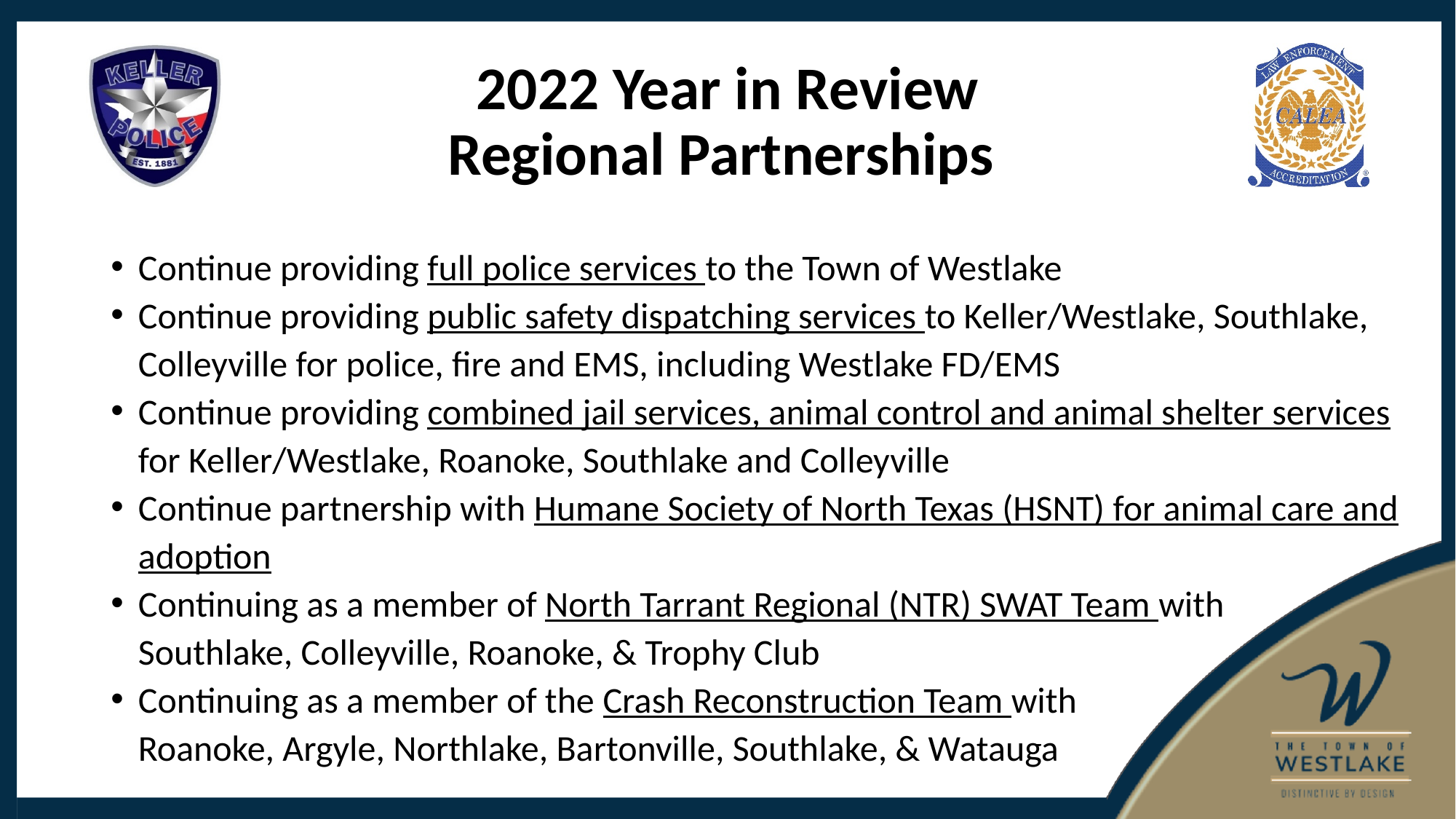

# 2022 Year in Review Regional Partnerships
Continue providing full police services to the Town of Westlake
Continue providing public safety dispatching services to Keller/Westlake, Southlake, Colleyville for police, fire and EMS, including Westlake FD/EMS
Continue providing combined jail services, animal control and animal shelter services for Keller/Westlake, Roanoke, Southlake and Colleyville
Continue partnership with Humane Society of North Texas (HSNT) for animal care and adoption
Continuing as a member of North Tarrant Regional (NTR) SWAT Team with    Southlake, Colleyville, Roanoke, & Trophy Club
Continuing as a member of the Crash Reconstruction Team with                         Roanoke, Argyle, Northlake, Bartonville, Southlake, & Watauga